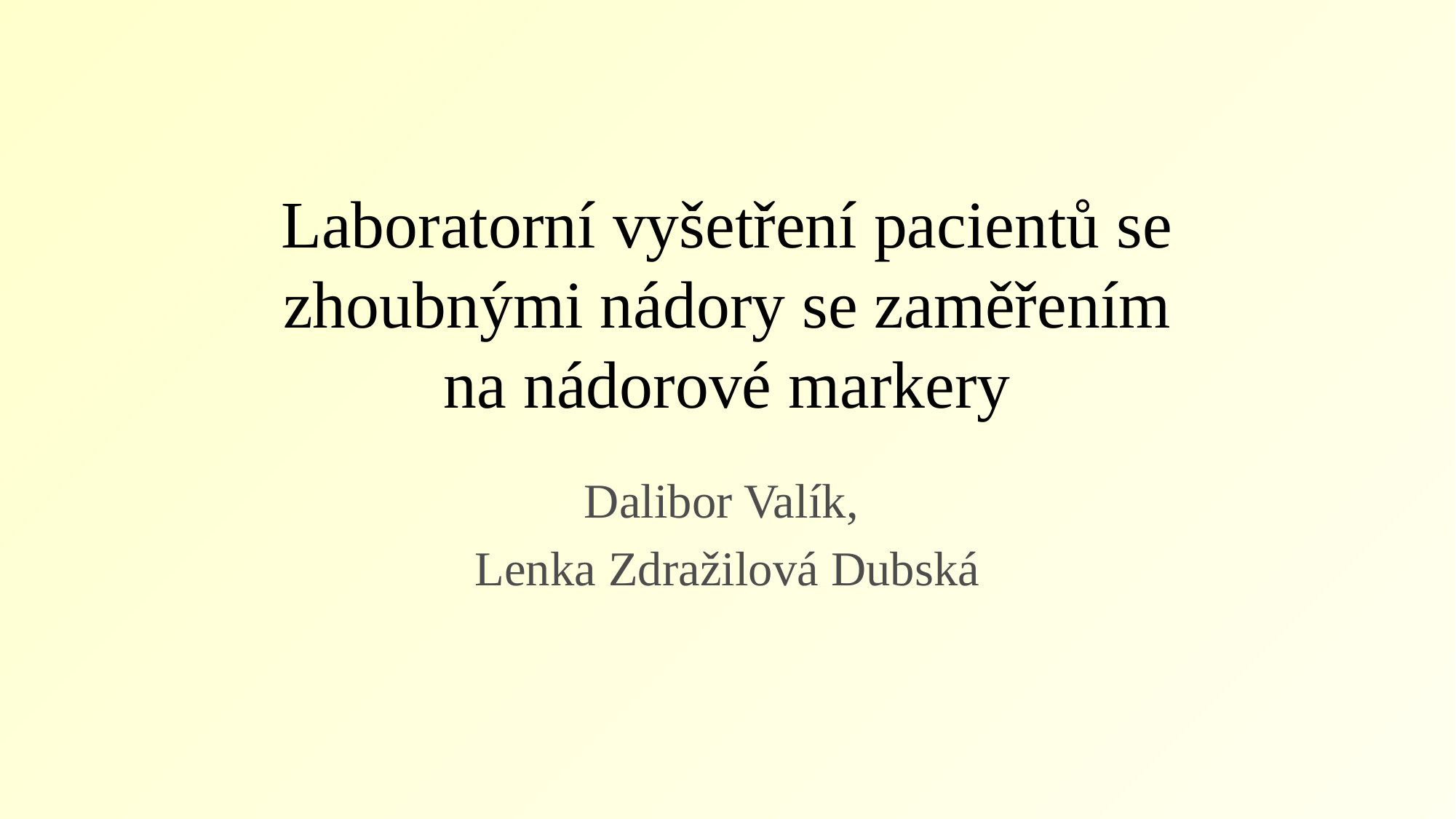

# Laboratorní vyšetření pacientů se zhoubnými nádory se zaměřením na nádorové markery
Dalibor Valík,
Lenka Zdražilová Dubská